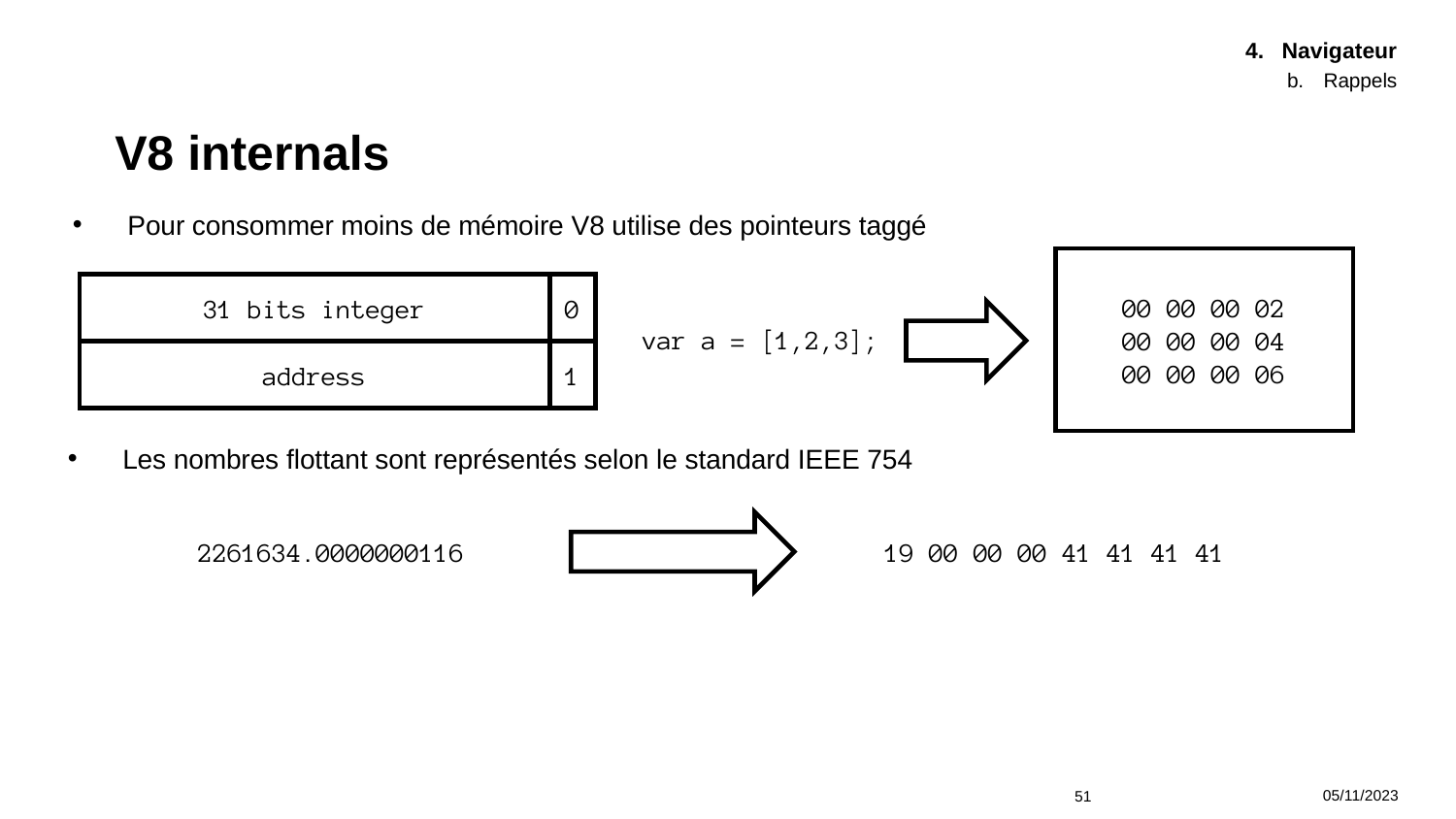

Navigateur
Rappels
# V8 internals
Pour consommer moins de mémoire V8 utilise des pointeurs taggé
00 00 00 02
00 00 00 04
00 00 00 06
31 bits integer
0

var a = [1,2,3];
address
1
Les nombres flottant sont représentés selon le standard IEEE 754

19 00 00 00 41 41 41 41
2261634.0000000116
05/11/2023
51